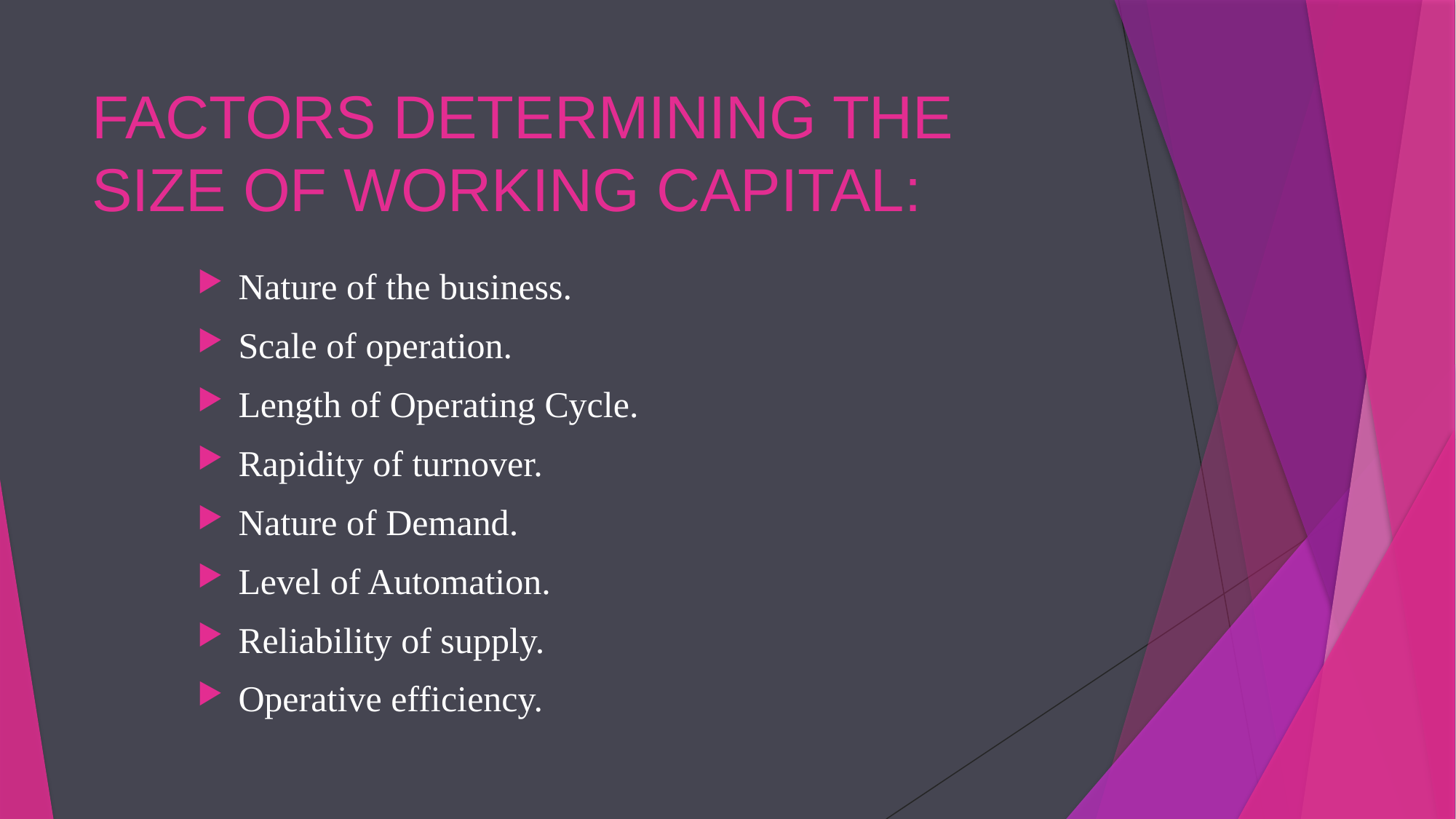

# FACTORS DETERMINING THE SIZE OF WORKING CAPITAL:
Nature of the business.
Scale of operation.
Length of Operating Cycle.
Rapidity of turnover.
Nature of Demand.
Level of Automation.
Reliability of supply.
Operative efficiency.